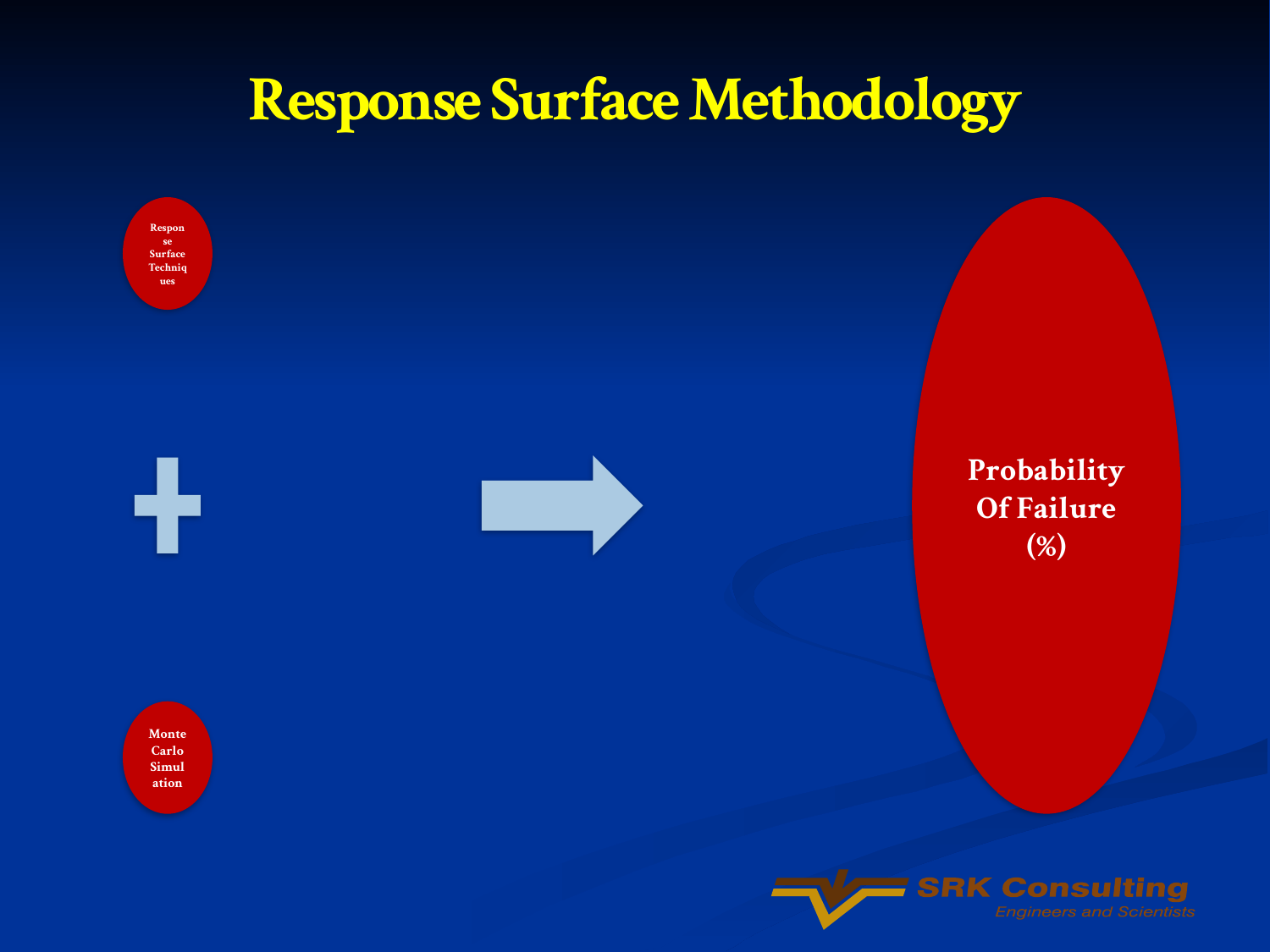

# Response Surface Methodology
Response Surface Techniques
Monte Carlo Simulation
Probability Of Failure (%)